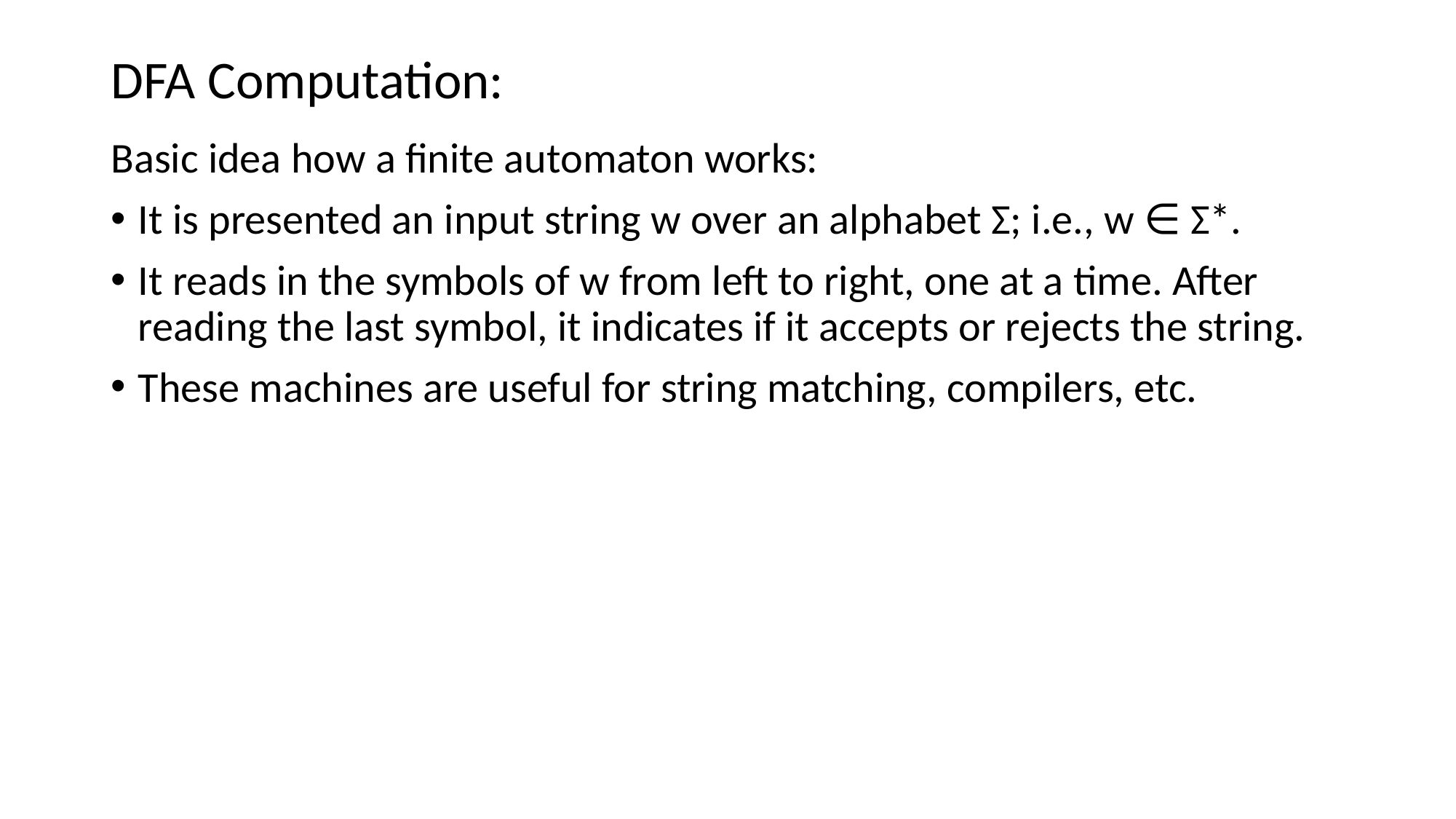

# DFA Computation:
Basic idea how a finite automaton works:
It is presented an input string w over an alphabet Σ; i.e., w ∈ Σ*.
It reads in the symbols of w from left to right, one at a time. After reading the last symbol, it indicates if it accepts or rejects the string.
These machines are useful for string matching, compilers, etc.